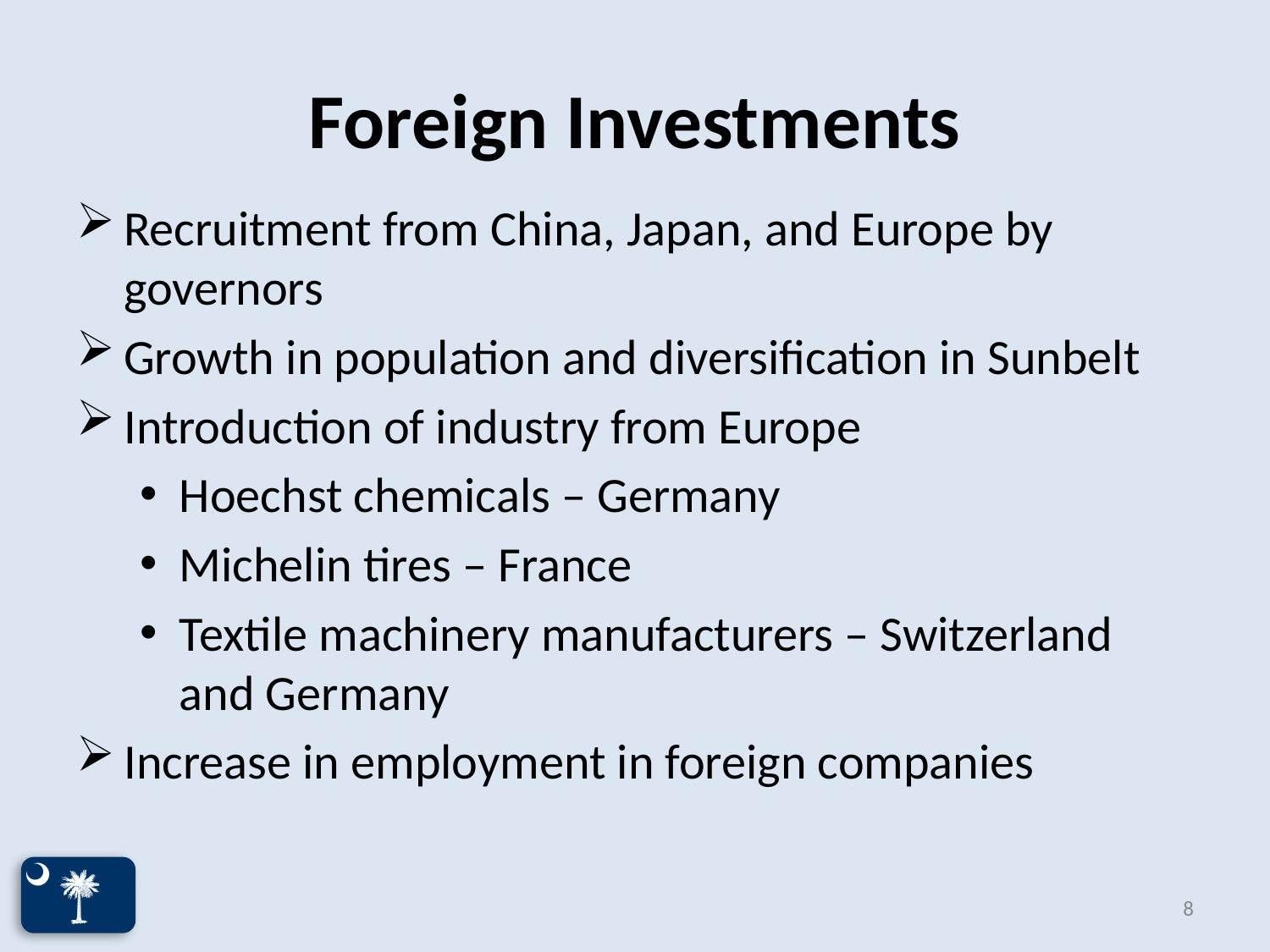

# Foreign Investments
Recruitment from China, Japan, and Europe by governors
Growth in population and diversification in Sunbelt
Introduction of industry from Europe
Hoechst chemicals – Germany
Michelin tires – France
Textile machinery manufacturers – Switzerland and Germany
Increase in employment in foreign companies

8